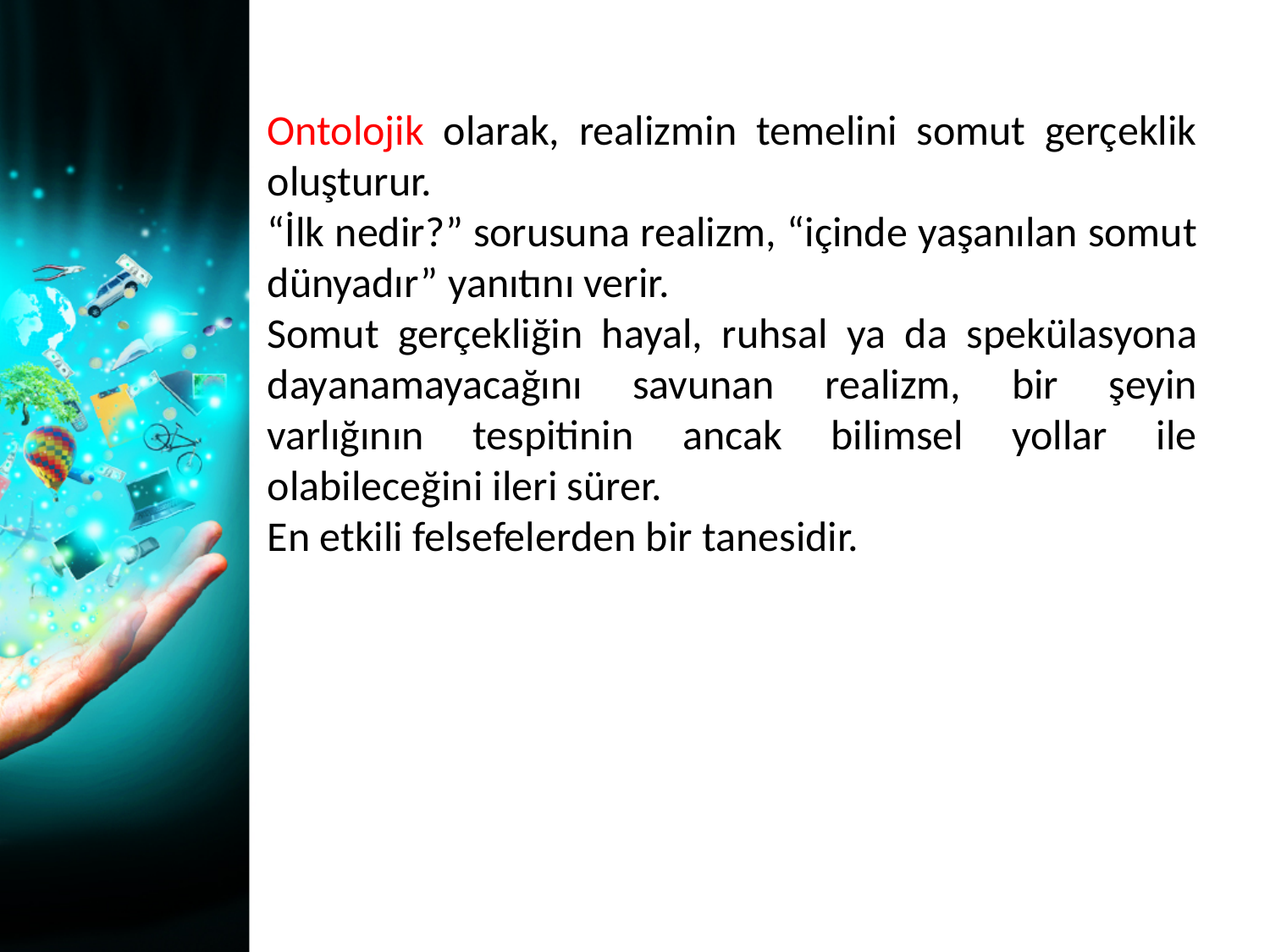

Ontolojik olarak, realizmin temelini somut gerçeklik oluşturur.
“İlk nedir?” sorusuna realizm, “içinde yaşanılan somut dünyadır” yanıtını verir.
Somut gerçekliğin hayal, ruhsal ya da spekülasyona dayanamayacağını savunan realizm, bir şeyin varlığının tespitinin ancak bilimsel yollar ile olabileceğini ileri sürer.
En etkili felsefelerden bir tanesidir.